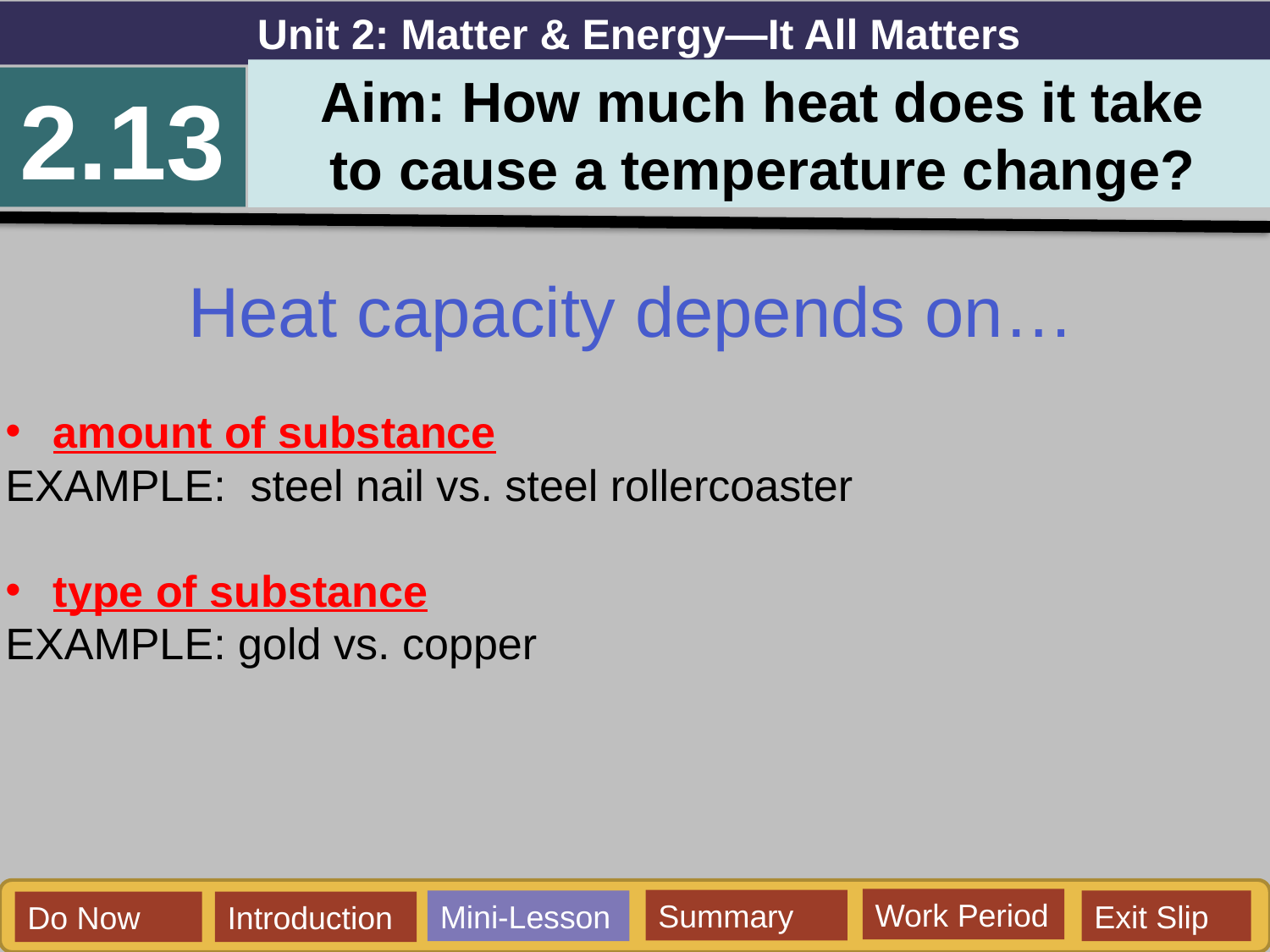

Unit 2: Matter & Energy—It All Matters
Aim: How much heat does it take
 to cause a temperature change?
2.13

Heat capacity depends on…

amount of substance
EXAMPLE:  steel nail vs. steel rollercoaster

type of substance
EXAMPLE: gold vs. copper

Work Period
Summary
Mini-Lesson
Exit Slip
Do Now
Introduction